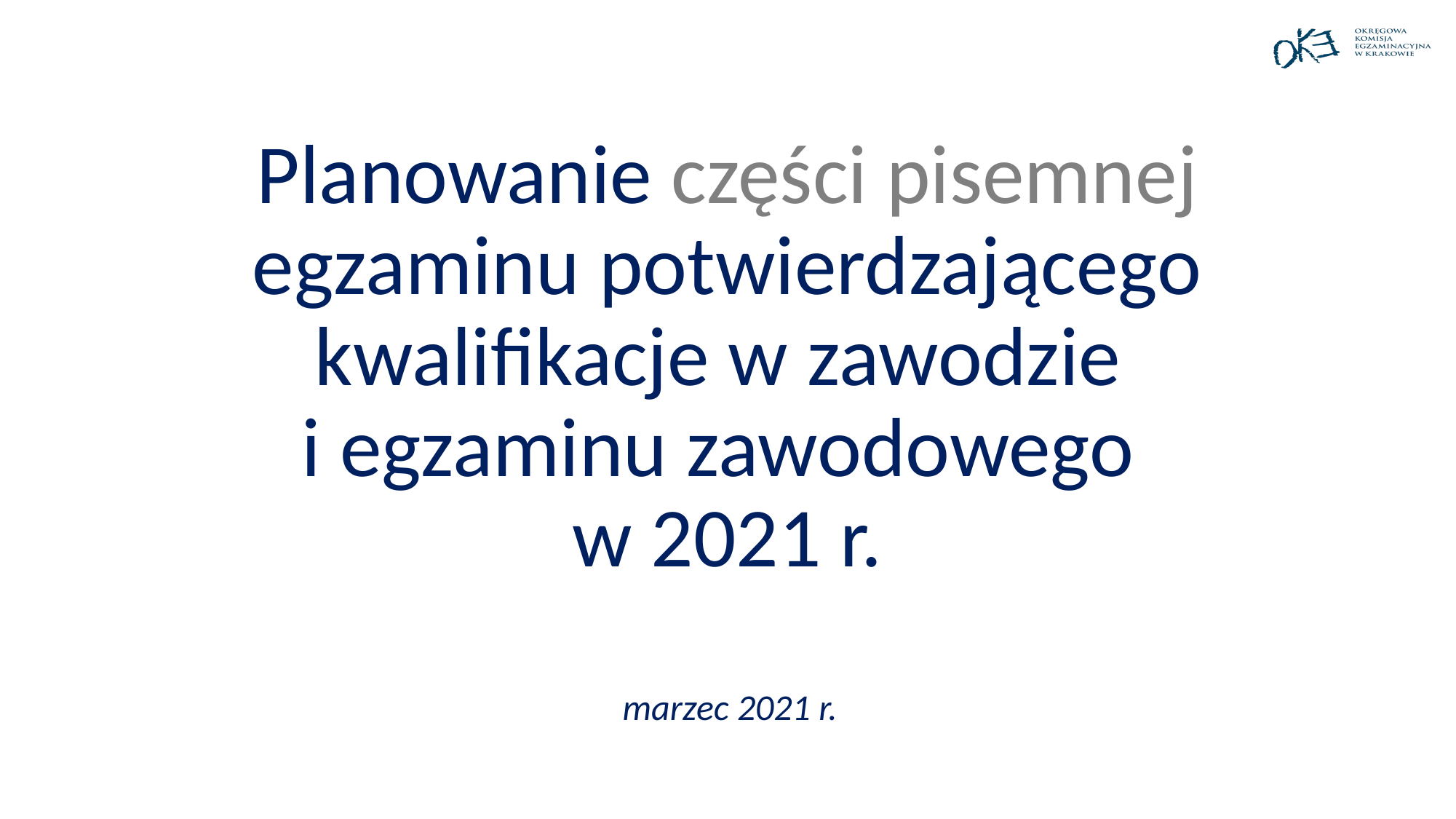

# Planowanie części pisemnej egzaminu potwierdzającego kwalifikacje w zawodzie i egzaminu zawodowego w 2021 r.
marzec 2021 r.